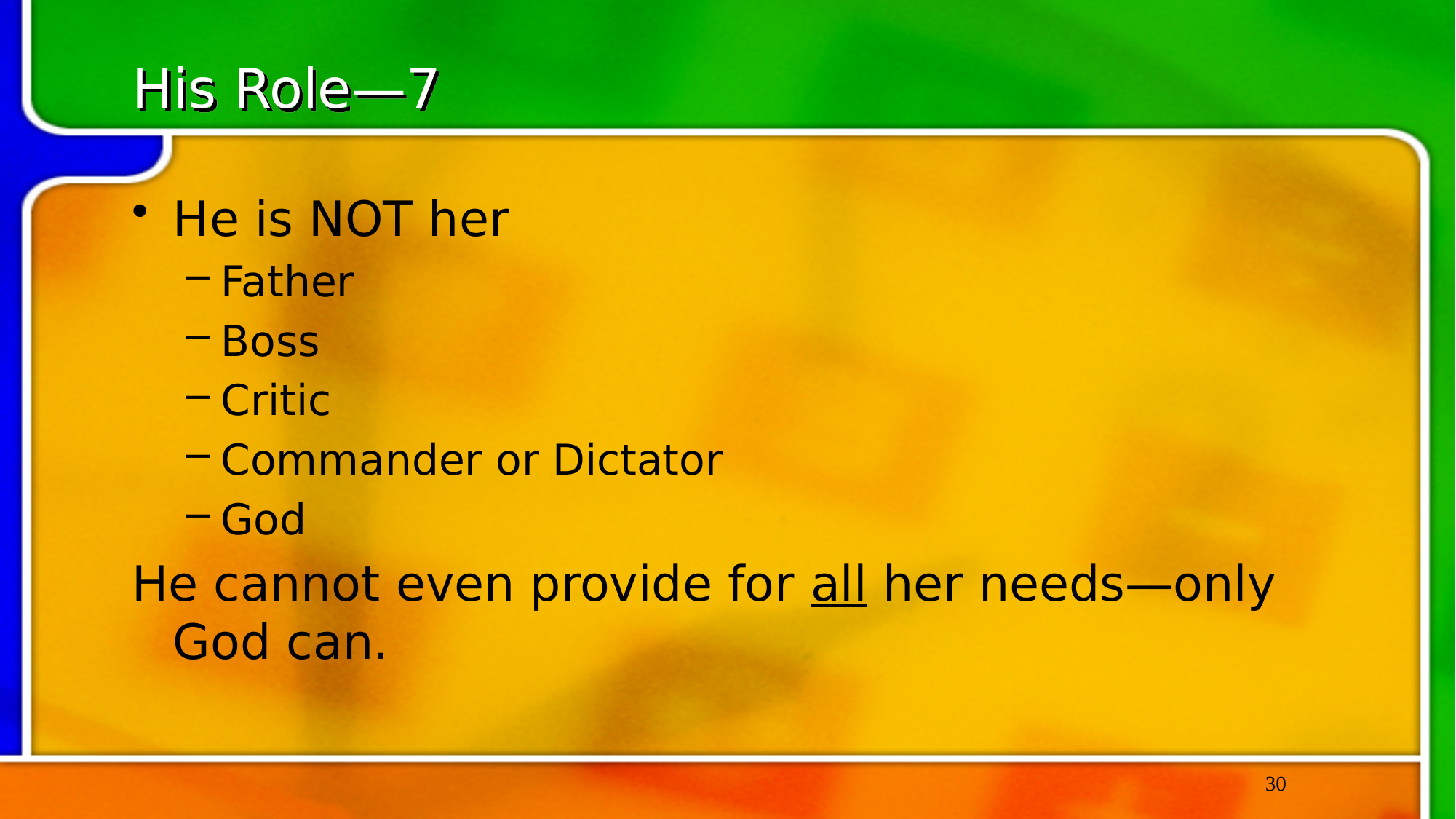

# His Role—7
He is NOT her
Father
Boss
Critic
Commander or Dictator
God
He cannot even provide for all her needs—only God can.
30